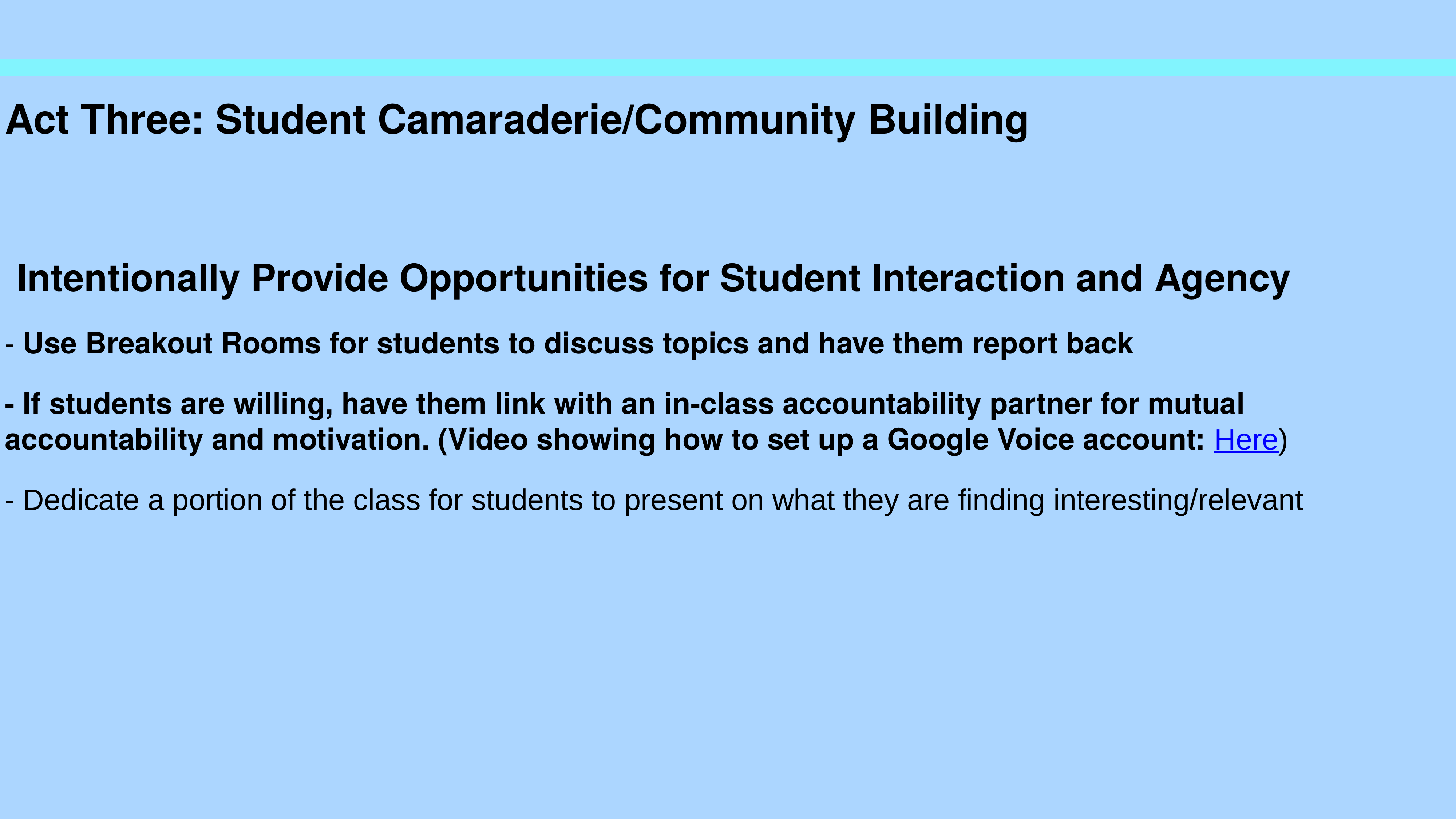

# Act Three: Student Camaraderie/Community Building
Intentionally Provide Opportunities for Student Interaction and Agency
- Use Breakout Rooms for students to discuss topics and have them report back
- If students are willing, have them link with an in-class accountability partner for mutual accountability and motivation. (Video showing how to set up a Google Voice account: Here)
- Dedicate a portion of the class for students to present on what they are finding interesting/relevant